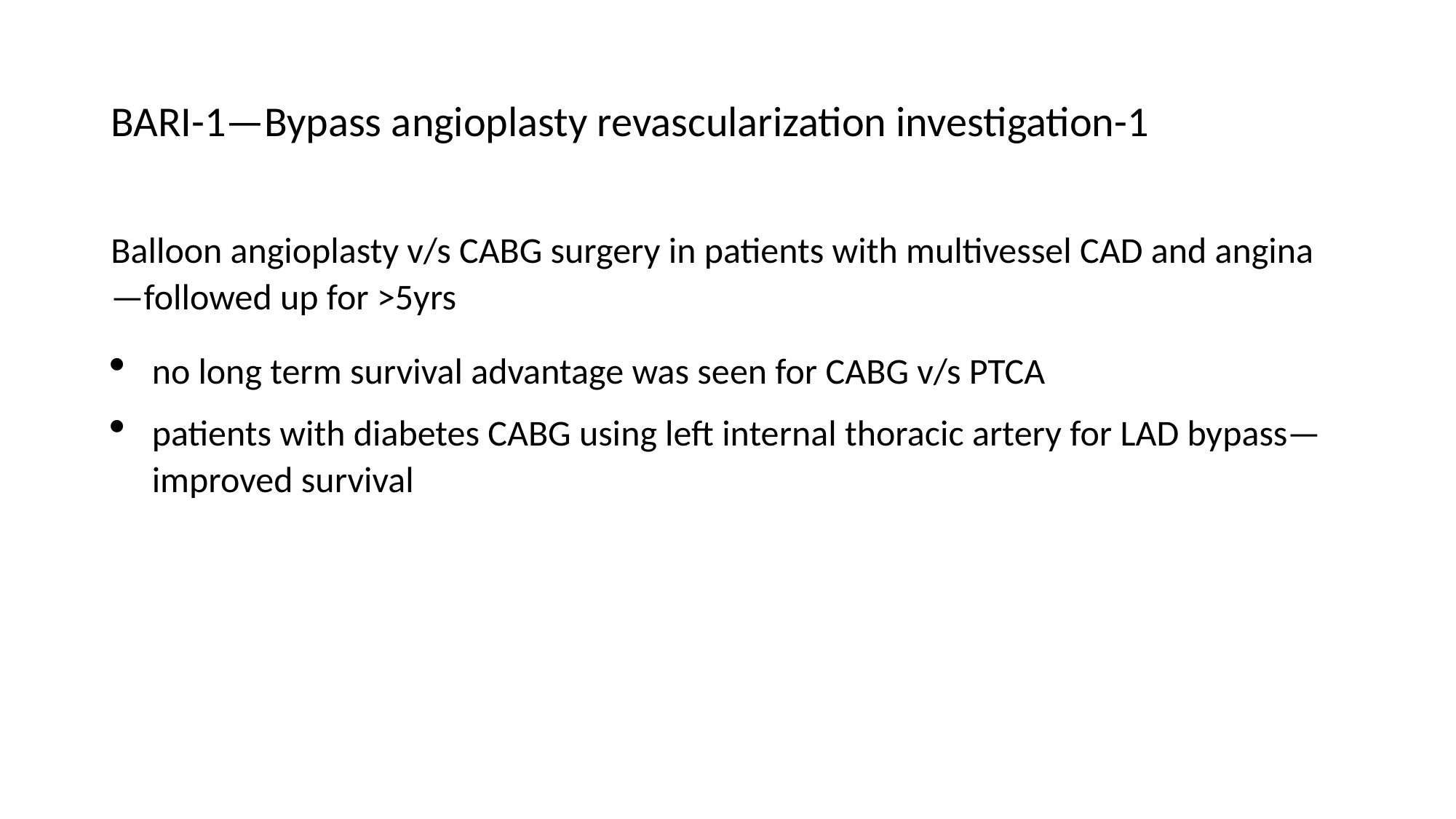

# BARI-1—Bypass angioplasty revascularization investigation-1
Balloon angioplasty v/s CABG surgery in patients with multivessel CAD and angina—followed up for >5yrs
no long term survival advantage was seen for CABG v/s PTCA
patients with diabetes CABG using left internal thoracic artery for LAD bypass—improved survival